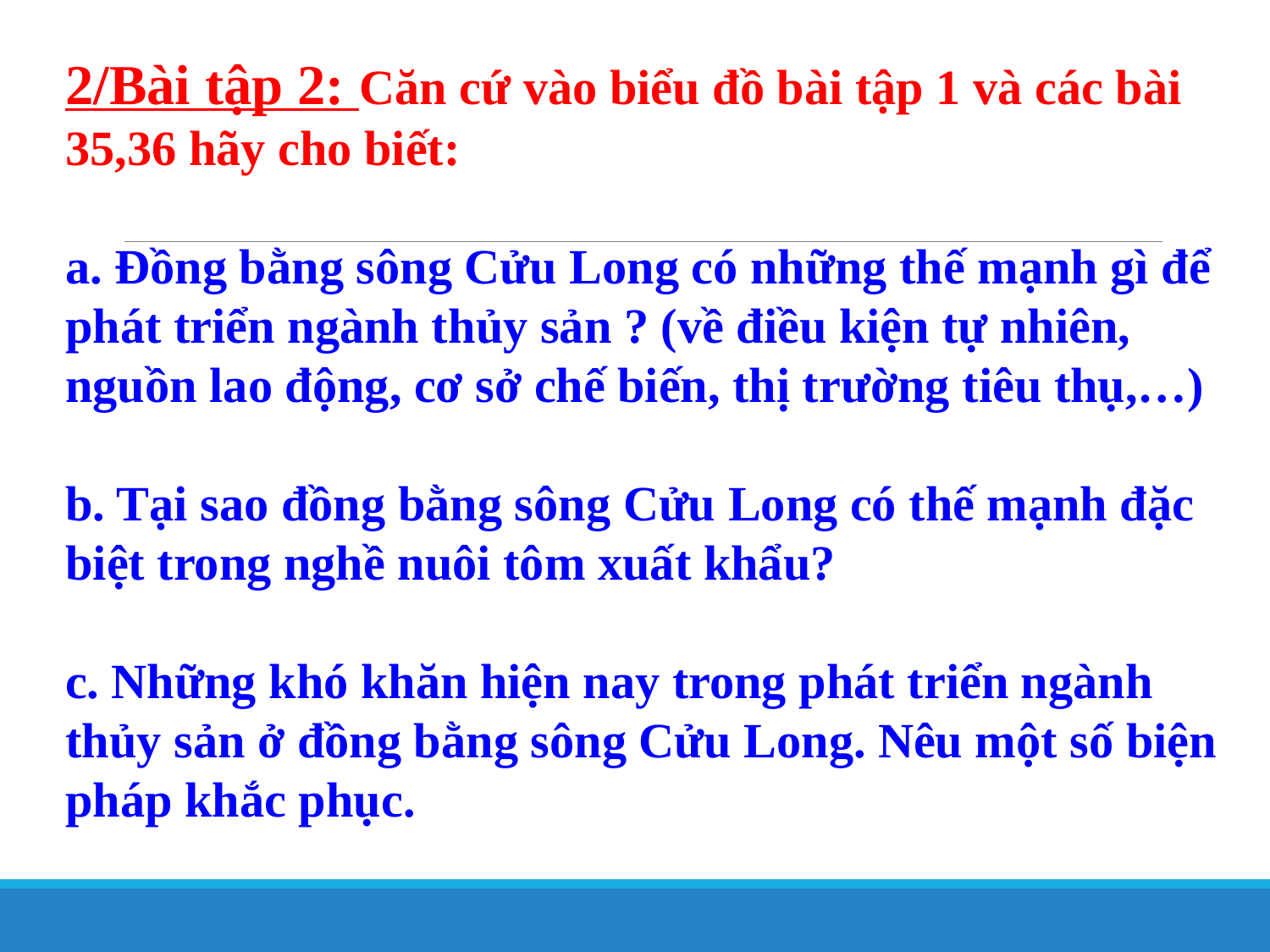

2/Bài tập 2: Căn cứ vào biểu đồ bài tập 1 và các bài 35,36 hãy cho biết:

a. Đồng bằng sông Cửu Long có những thế mạnh gì để phát triển ngành thủy sản ? (về điều kiện tự nhiên, nguồn lao động, cơ sở chế biến, thị trường tiêu thụ,…)

b. Tại sao đồng bằng sông Cửu Long có thế mạnh đặc biệt trong nghề nuôi tôm xuất khẩu?

c. Những khó khăn hiện nay trong phát triển ngành thủy sản ở đồng bằng sông Cửu Long. Nêu một số biện pháp khắc phục.